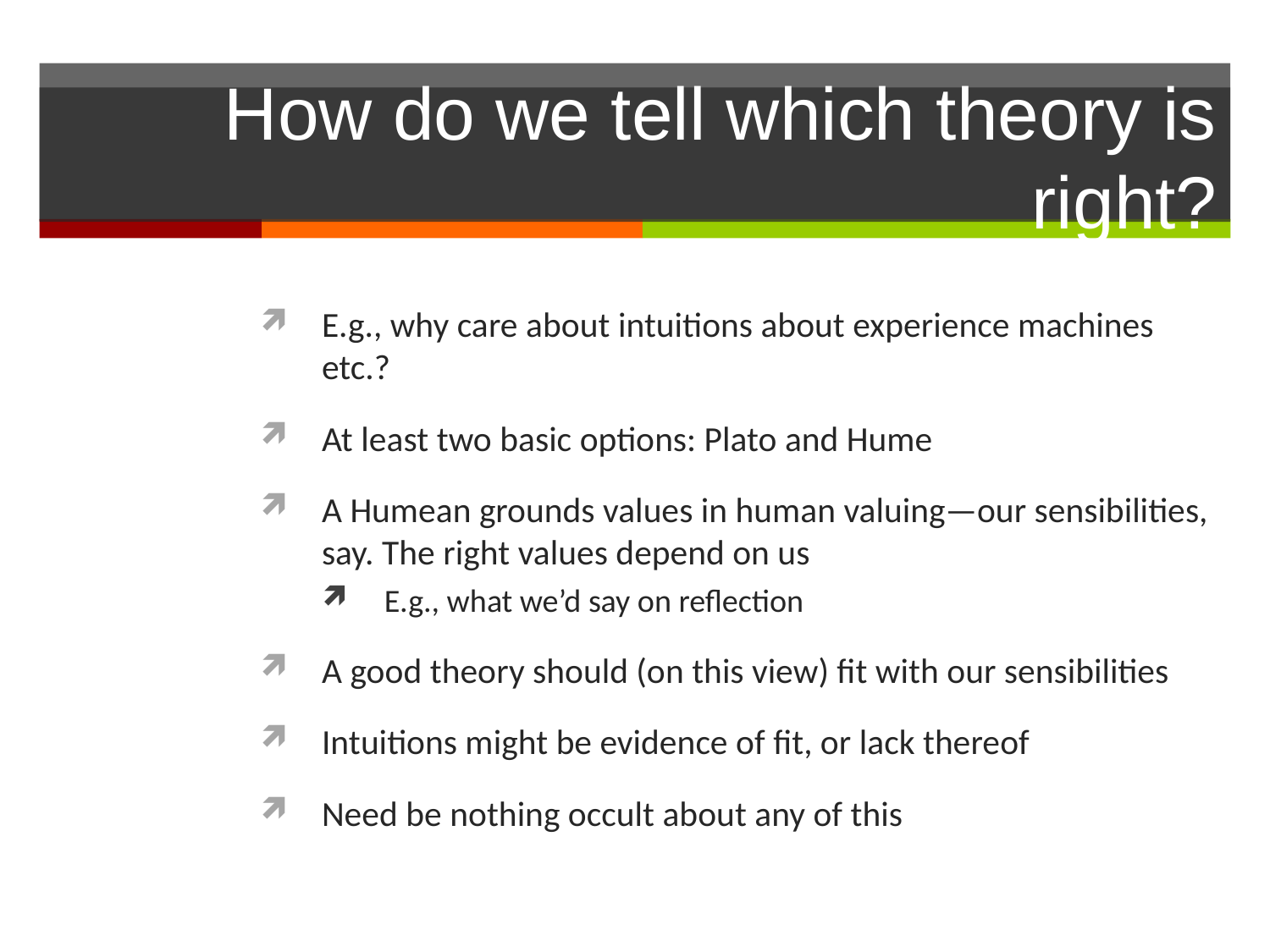

# How do we tell which theory is right?
E.g., why care about intuitions about experience machines etc.?
At least two basic options: Plato and Hume
A Humean grounds values in human valuing—our sensibilities, say. The right values depend on us
E.g., what we’d say on reflection
A good theory should (on this view) fit with our sensibilities
Intuitions might be evidence of fit, or lack thereof
Need be nothing occult about any of this